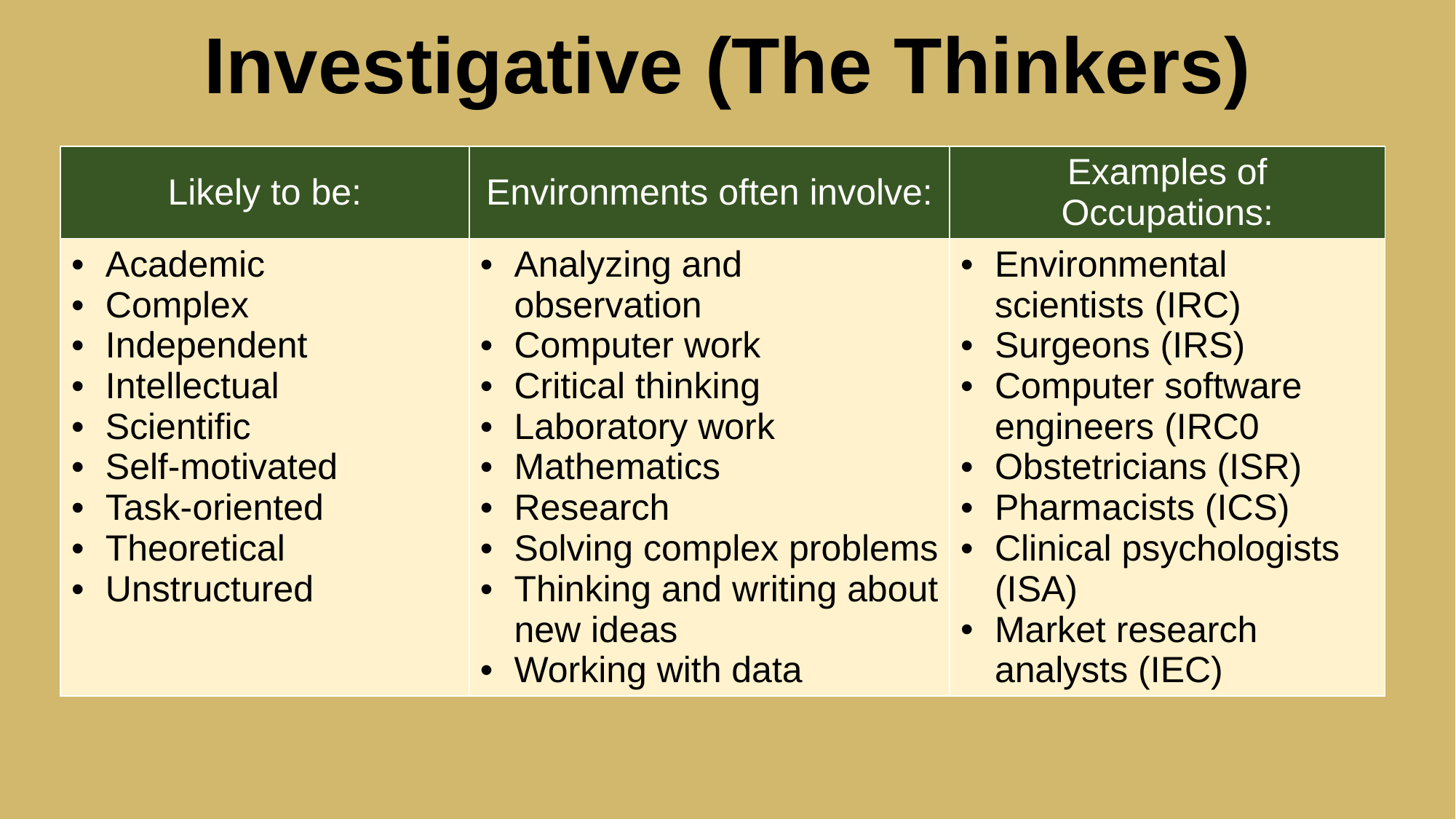

# Investigative (The Thinkers)
| Likely to be: | Environments often involve: | Examples of Occupations: |
| --- | --- | --- |
| Academic Complex Independent Intellectual Scientific Self-motivated Task-oriented Theoretical Unstructured | Analyzing and observation Computer work Critical thinking Laboratory work Mathematics Research Solving complex problems Thinking and writing about new ideas Working with data | Environmental scientists (IRC) Surgeons (IRS) Computer software engineers (IRC0 Obstetricians (ISR) Pharmacists (ICS) Clinical psychologists (ISA) Market research analysts (IEC) |